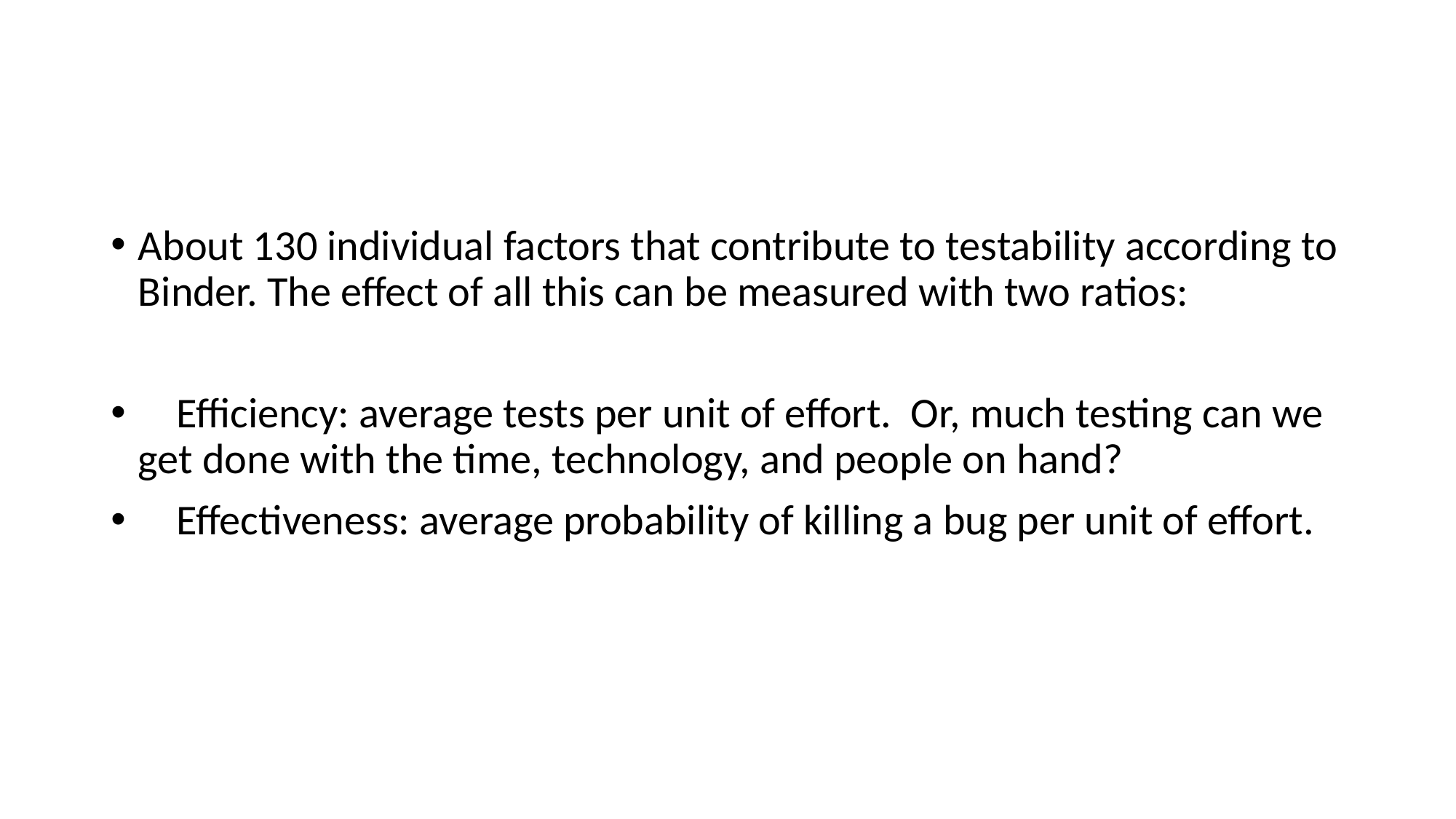

#
About 130 individual factors that contribute to testability according to Binder. The effect of all this can be measured with two ratios:

    Efficiency: average tests per unit of effort.  Or, much testing can we get done with the time, technology, and people on hand?
    Effectiveness: average probability of killing a bug per unit of effort.